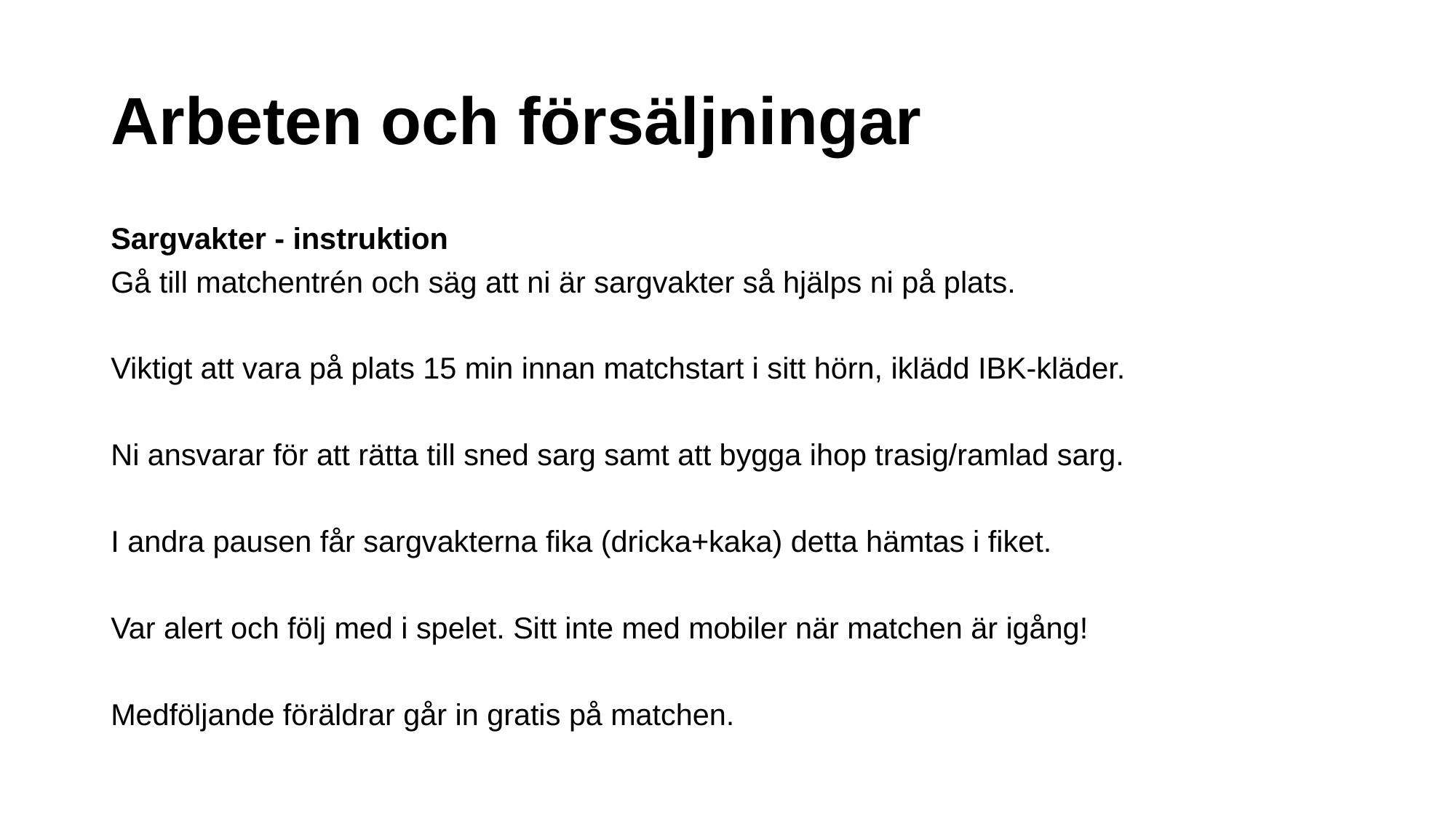

# Arbeten och försäljningar
Sargvakter - instruktion
Gå till matchentrén och säg att ni är sargvakter så hjälps ni på plats.

Viktigt att vara på plats 15 min innan matchstart i sitt hörn, iklädd IBK-kläder.

Ni ansvarar för att rätta till sned sarg samt att bygga ihop trasig/ramlad sarg.

I andra pausen får sargvakterna fika (dricka+kaka) detta hämtas i fiket.

Var alert och följ med i spelet. Sitt inte med mobiler när matchen är igång!

Medföljande föräldrar går in gratis på matchen.